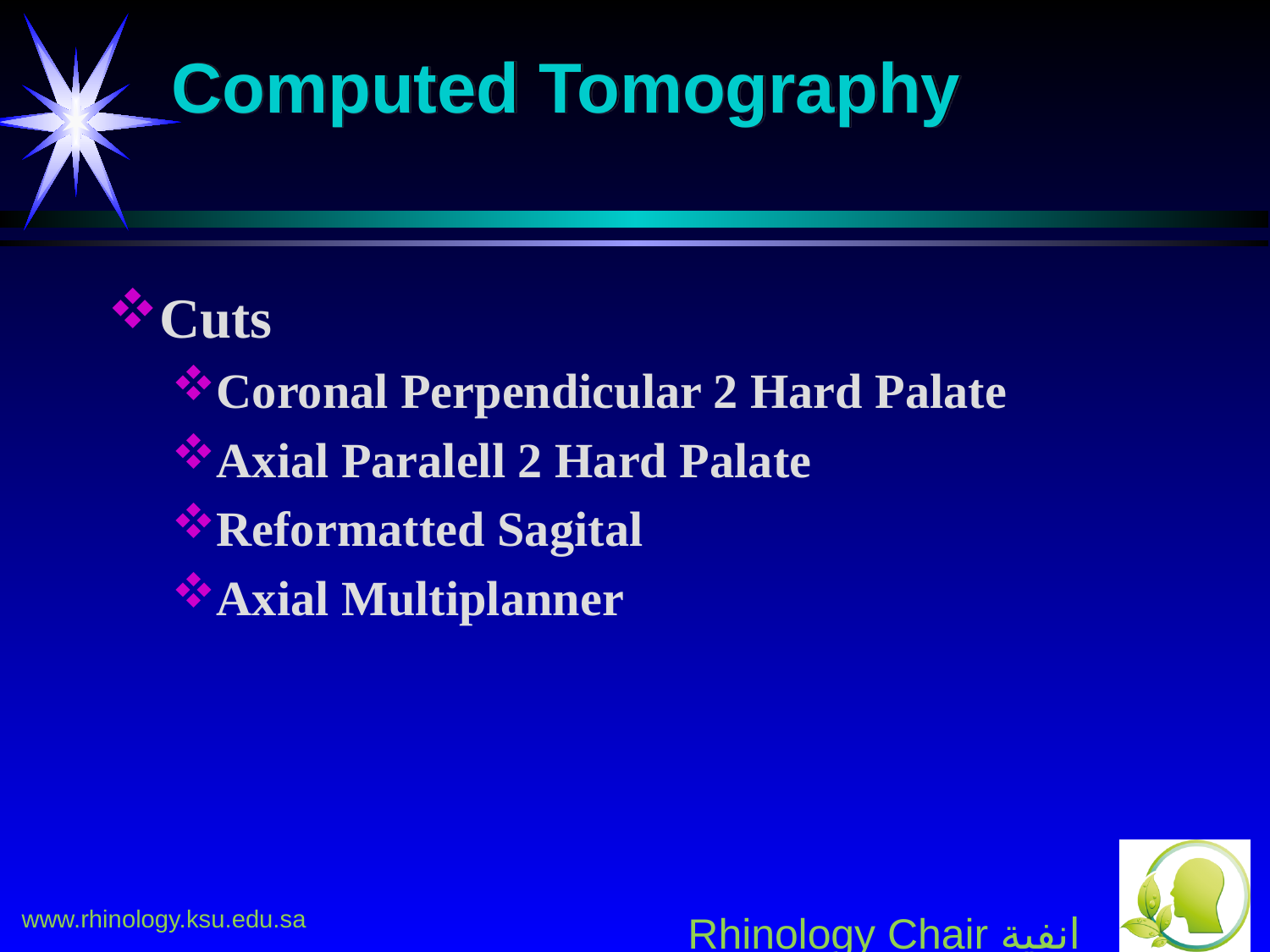

# Computed Tomography
Cuts
Coronal Perpendicular 2 Hard Palate
Axial Paralell 2 Hard Palate
Reformatted Sagital
Axial Multiplanner